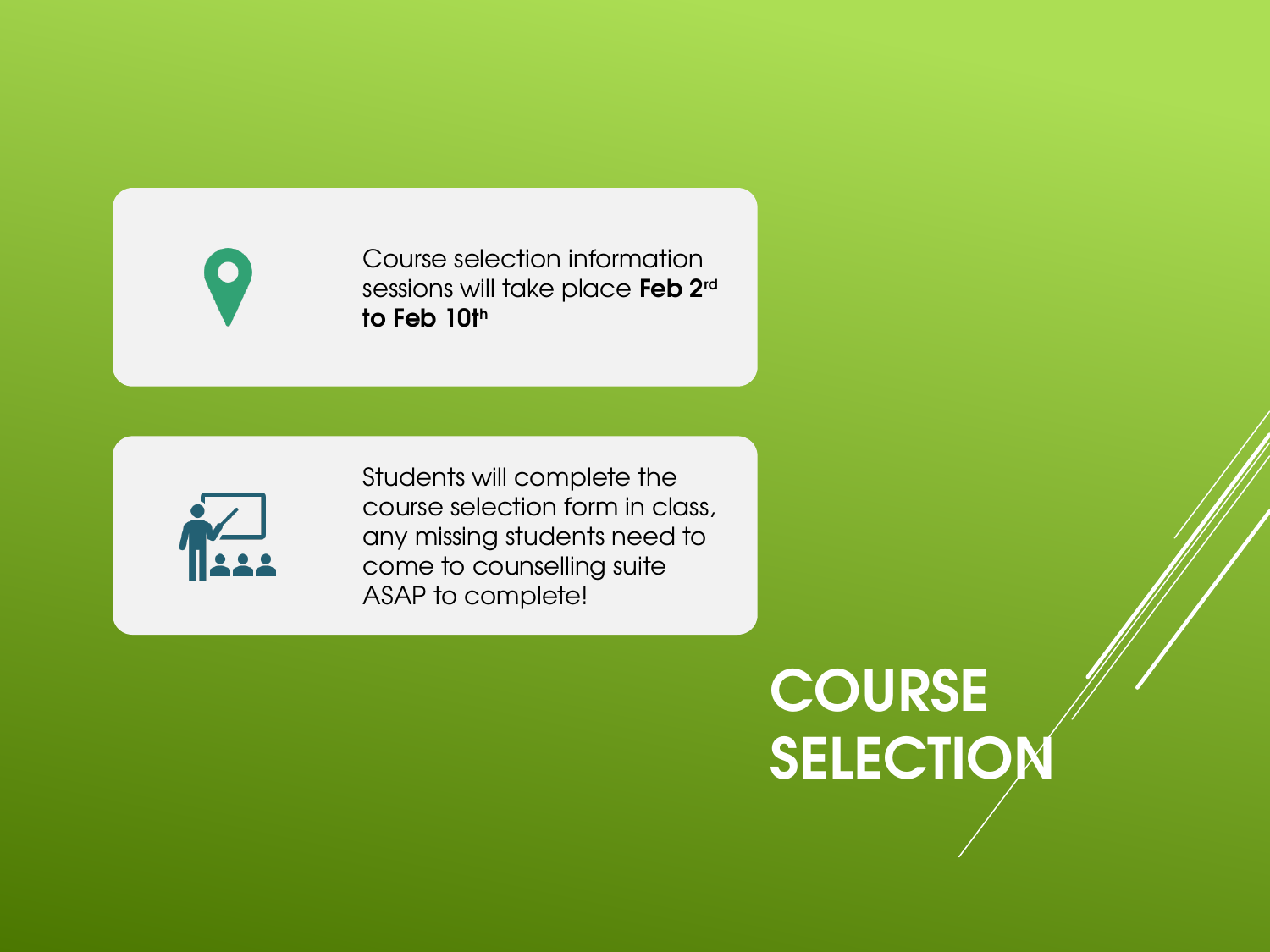

Course selection information sessions will take place Feb 2rd to Feb 10th
Students will complete the course selection form in class, any missing students need to come to counselling suite ASAP to complete!
# Course selection